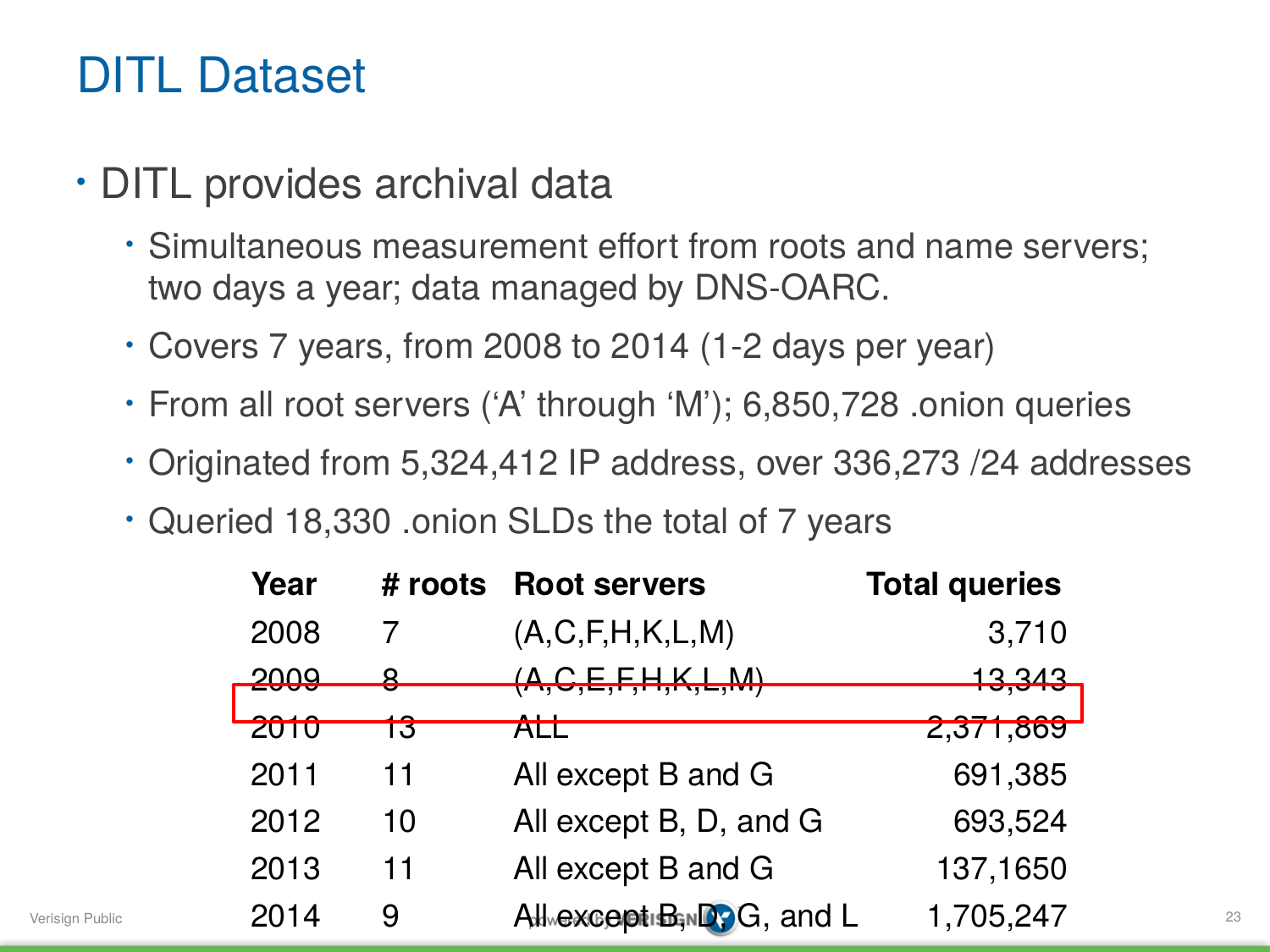

# DITL Dataset
DITL provides archival data
Simultaneous measurement effort from roots and name servers; two days a year; data managed by DNS-OARC.
Covers 7 years, from 2008 to 2014 (1-2 days per year)
From all root servers (‘A’ through ‘M’); 6,850,728 .onion queries
Originated from 5,324,412 IP address, over 336,273 /24 addresses
Queried 18,330 .onion SLDs the total of 7 years
| Year | # roots | Root servers | Total queries |
| --- | --- | --- | --- |
| 2008 | 7 | (A,C,F,H,K,L,M) | 3,710 |
| 2009 | 8 | (A,C,E,F,H,K,L,M) | 13,343 |
| 2010 | 13 | ALL | 2,371,869 |
| 2011 | 11 | All except B and G | 691,385 |
| 2012 | 10 | All except B, D, and G | 693,524 |
| 2013 | 11 | All except B and G | 137,1650 |
| 2014 | 9 | All except B, D, G, and L | 1,705,247 |

23